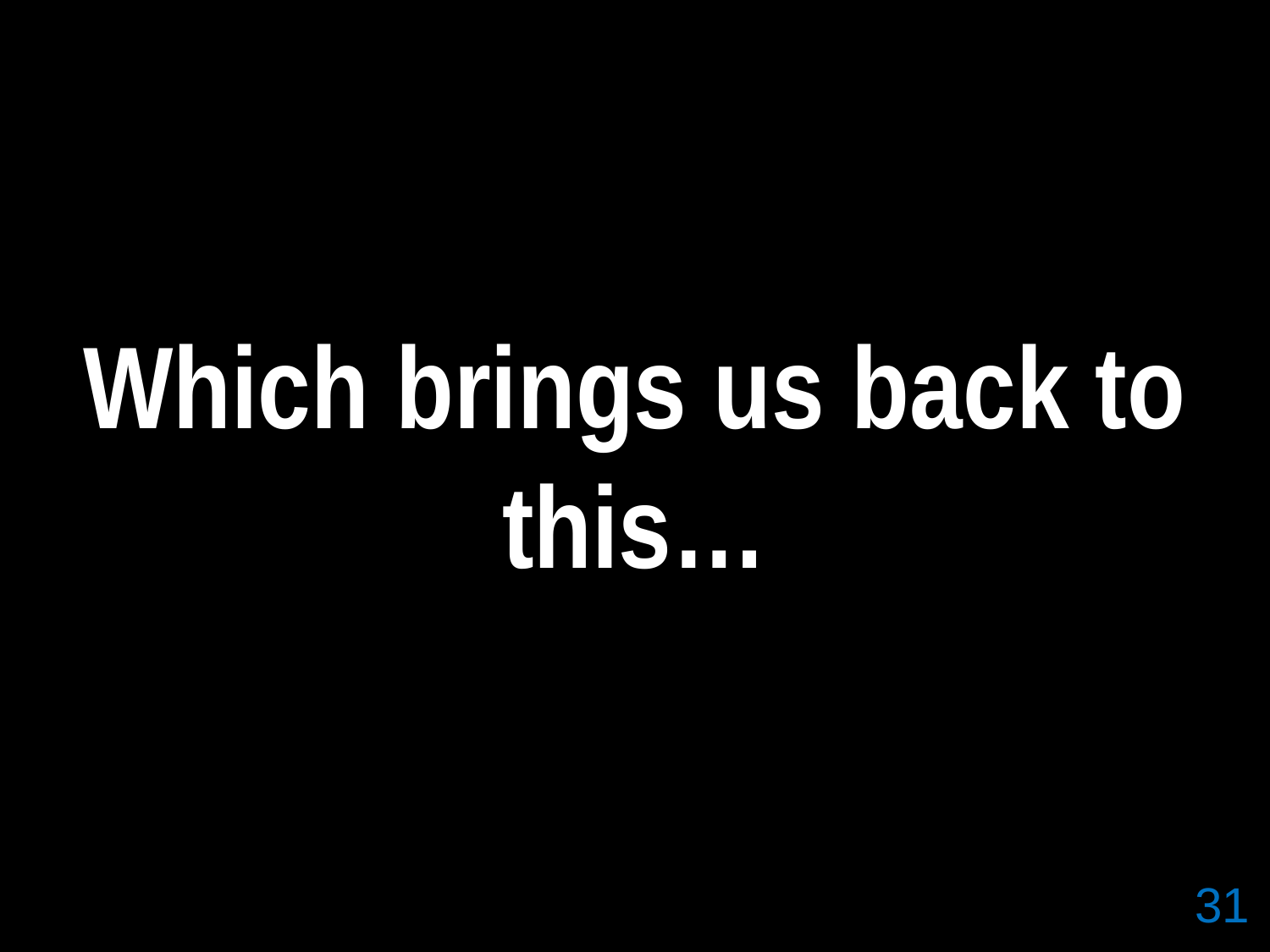

#

Which brings us back to this…

31